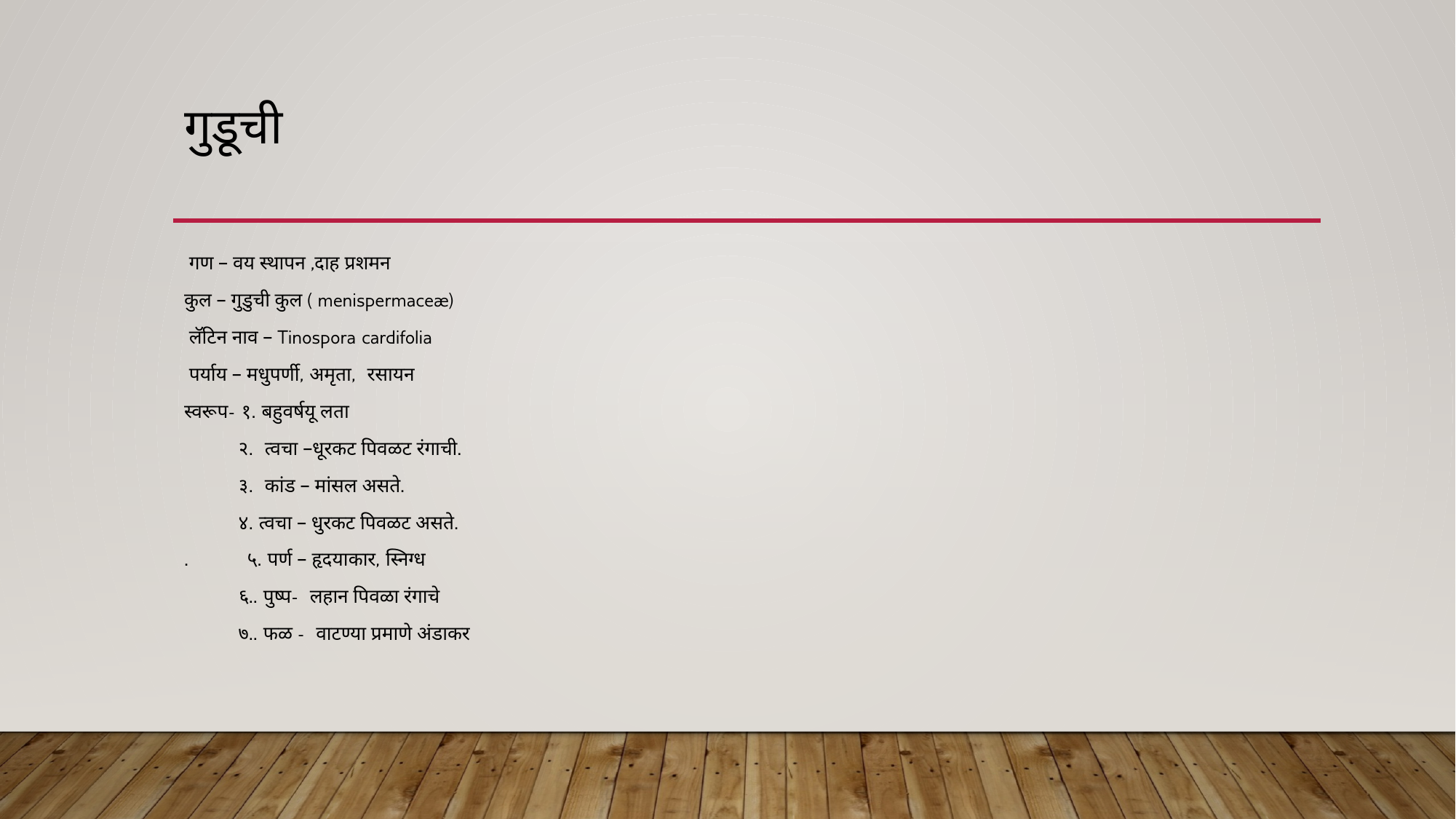

# गुडूची
 गण – वय स्थापन ,दाह प्रशमन
कुल – गुडुची कुल ( menispermaceae)
 लॅटिन नाव – Tinospora cardifolia
 पर्याय – मधुपर्णी, अमृता,  रसायन
स्वरूप- १. बहुवर्षयू लता
           २.  त्वचा –धूरकट पिवळट रंगाची.
           ३.  कांड – मांसल असते.
           ४. त्वचा – धुरकट पिवळट असते.
.          ५. पर्ण – हृदयाकार, स्निग्ध
           ६.. पुष्प-  लहान पिवळा रंगाचे
           ७.. फळ -  वाटण्या प्रमाणे अंडाकर